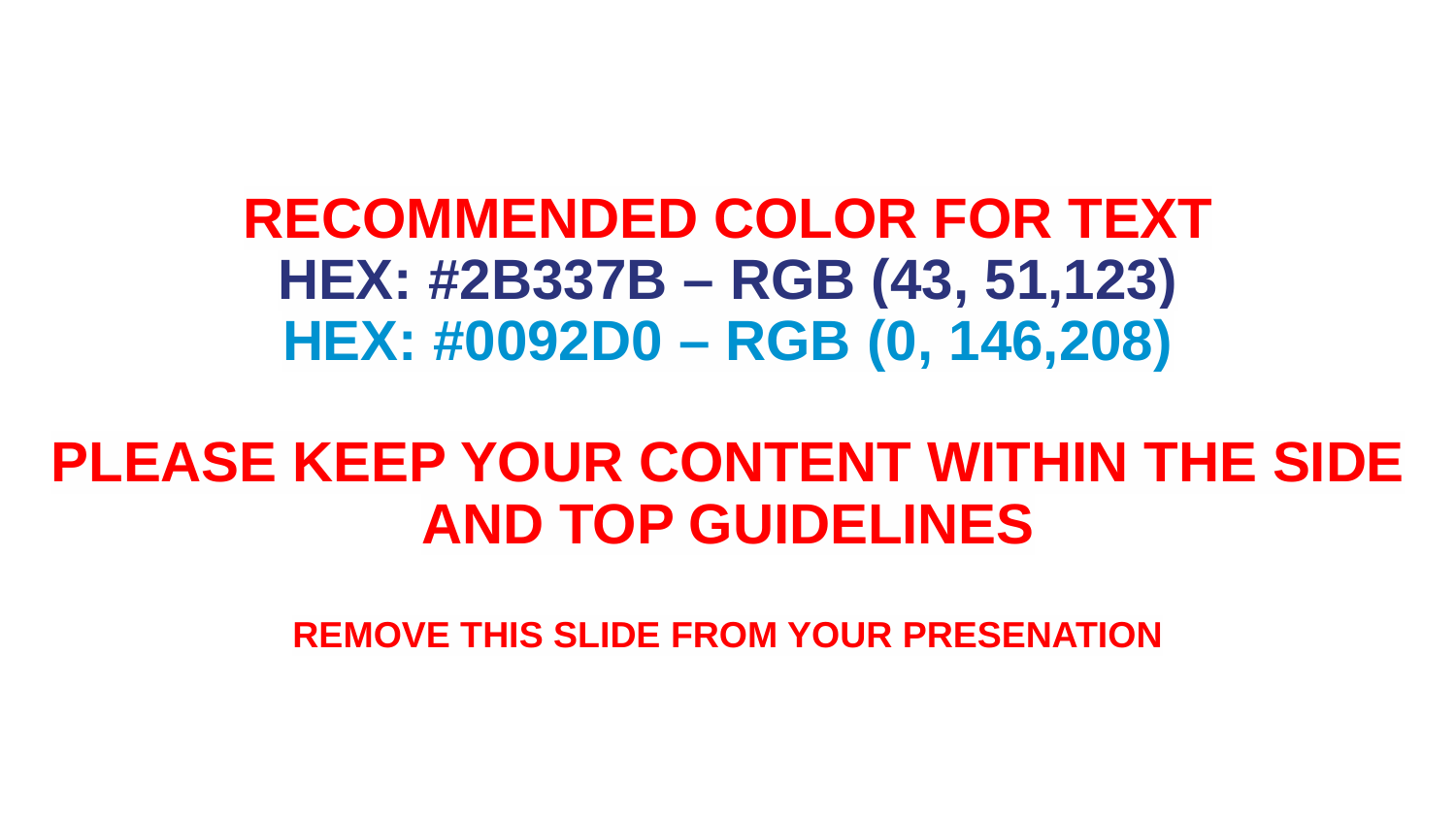

RECOMMENDED COLOR FOR TEXT
HEX: #2B337B – RGB (43, 51,123)
HEX: #0092D0 – RGB (0, 146,208)
PLEASE KEEP YOUR CONTENT WITHIN THE SIDE AND TOP GUIDELINES

REMOVE THIS SLIDE FROM YOUR PRESENATION